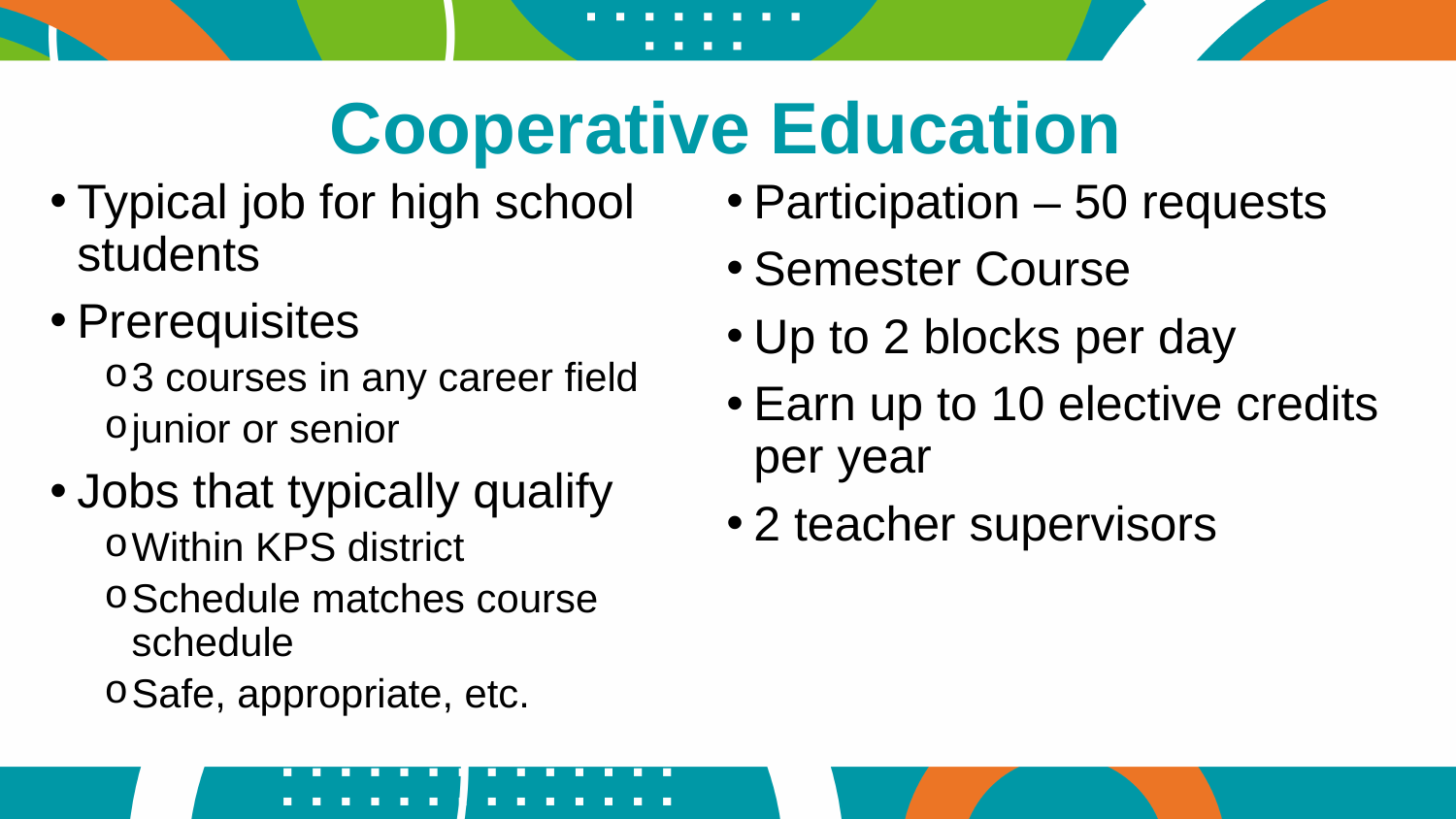

# Cooperative Education
Typical job for high school students
Prerequisites
3 courses in any career field
junior or senior
Jobs that typically qualify
Within KPS district
Schedule matches course schedule
Safe, appropriate, etc.
Participation – 50 requests
Semester Course
Up to 2 blocks per day
Earn up to 10 elective credits per year
2 teacher supervisors